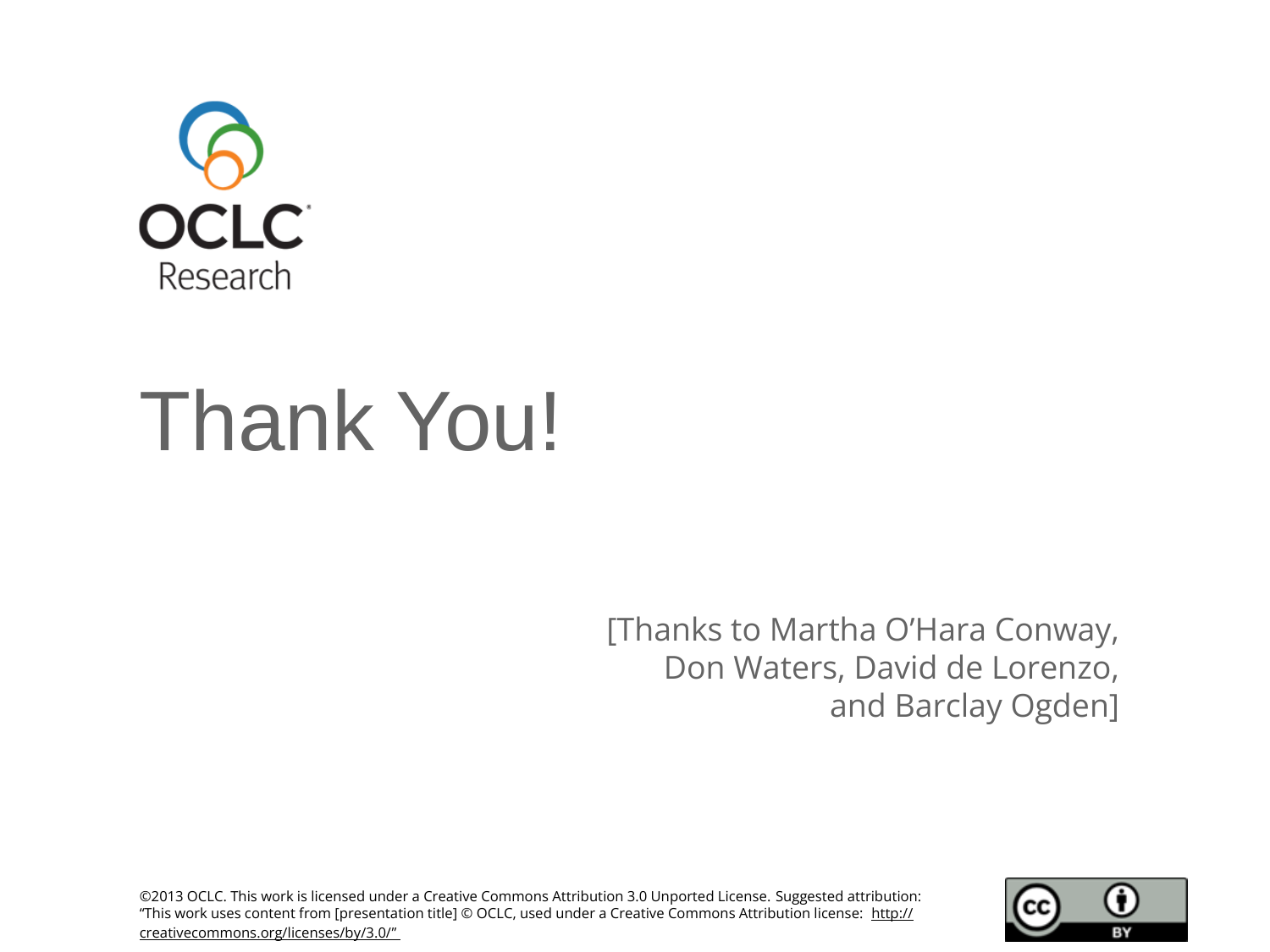

[Thanks to Martha O’Hara Conway, Don Waters, David de Lorenzo, and Barclay Ogden]